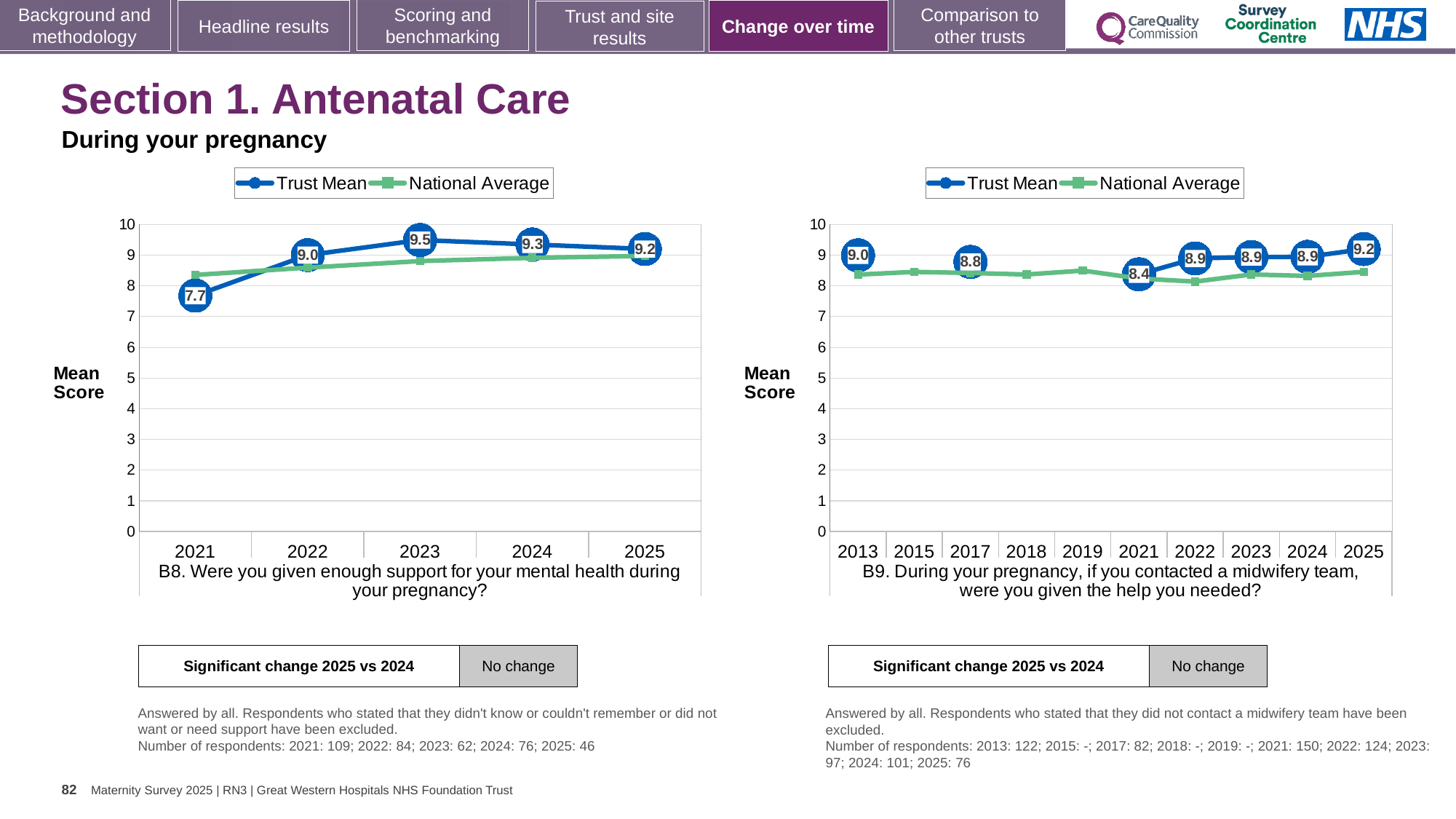

# Section 1. Antenatal Care
During your pregnancy

### Chart

| Category | Trust Mean | National Average |
|---|---|---|
| 2021 | 7.682351683248943 | 8.355702913859705 |
| 2022 | 9.000945933223349 | 8.592738230973808 |
| 2023 | 9.491071673731968 | 8.805387540209836 |
| 2024 | 9.346188103603524 | 8.911946371159571 |
| 2025 | 9.200776204785624 | 8.973624836736738 |

### Chart

| Category | Trust Mean | National Average |
|---|---|---|
| 2013 | 8.993514419386806 | 8.366630621957457 |
| 2015 | None | 8.454962425265093 |
| 2017 | 8.779601790300376 | 8.418200788701585 |
| 2018 | None | 8.368830845076582 |
| 2019 | None | 8.495927936753032 |
| 2021 | 8.375938959050645 | 8.238861430033532 |
| 2022 | 8.891783834741075 | 8.138291133359761 |
| 2023 | 8.938106656024262 | 8.369775290466988 |
| 2024 | 8.944085522812939 | 8.322964255294067 |
| 2025 | 9.197763022291436 | 8.455309581557946 |
| Significant change 2025 vs 2024 | No change |
| --- | --- |
| Significant change 2025 vs 2024 | No change |
| --- | --- |
Answered by all. Respondents who stated that they didn't know or couldn't remember or did not want or need support have been excluded.
Number of respondents: 2021: 109; 2022: 84; 2023: 62; 2024: 76; 2025: 46
Answered by all. Respondents who stated that they did not contact a midwifery team have been excluded.
Number of respondents: 2013: 122; 2015: -; 2017: 82; 2018: -; 2019: -; 2021: 150; 2022: 124; 2023: 97; 2024: 101; 2025: 76
82